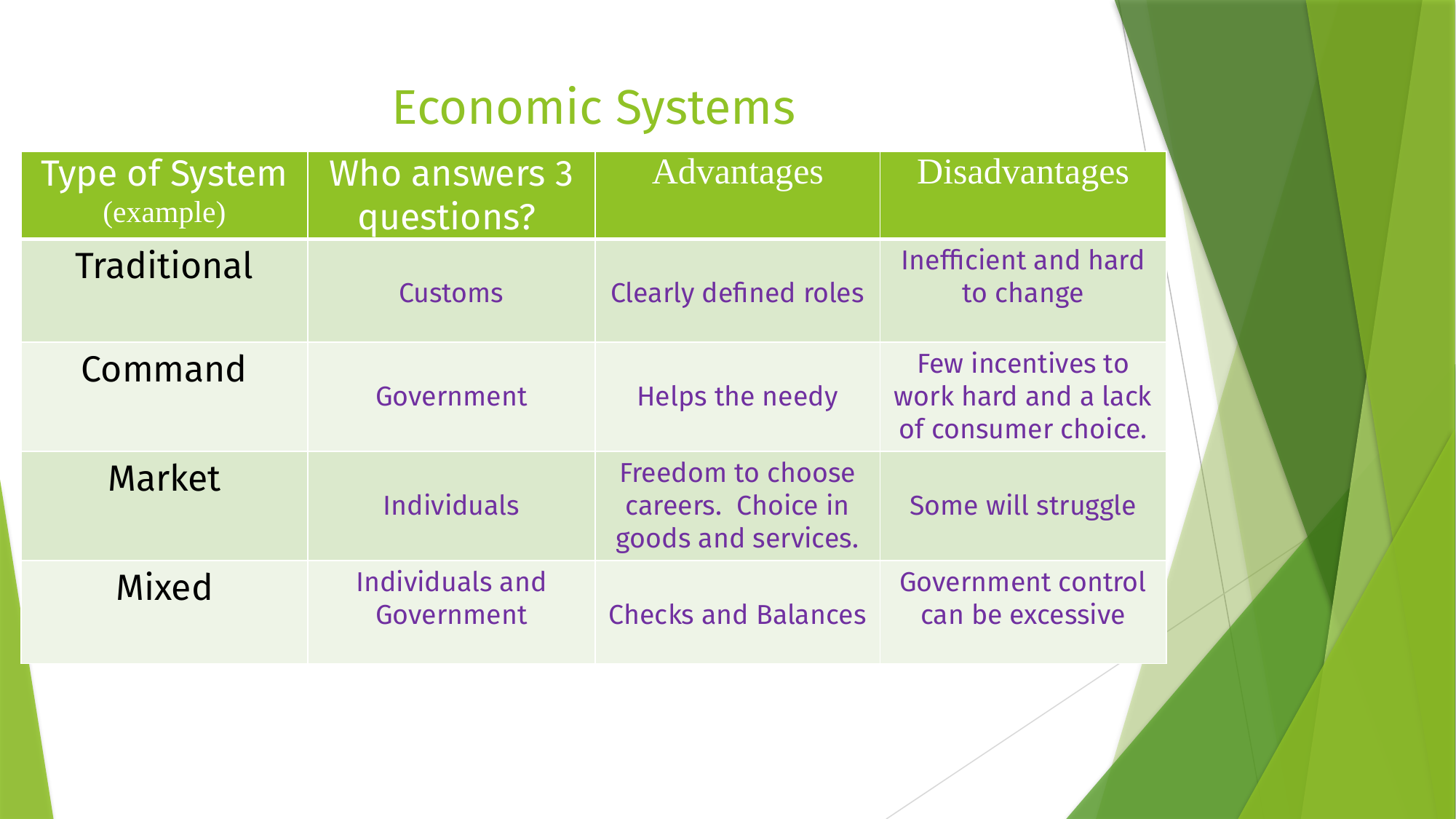

# Economic Systems
| Type of System (example) | Who answers 3 questions? | Advantages | Disadvantages |
| --- | --- | --- | --- |
| Traditional | Customs | Clearly defined roles | Inefficient and hard to change |
| Command | Government | Helps the needy | Few incentives to work hard and a lack of consumer choice. |
| Market | Individuals | Freedom to choose careers. Choice in goods and services. | Some will struggle |
| Mixed | Individuals and Government | Checks and Balances | Government control can be excessive |